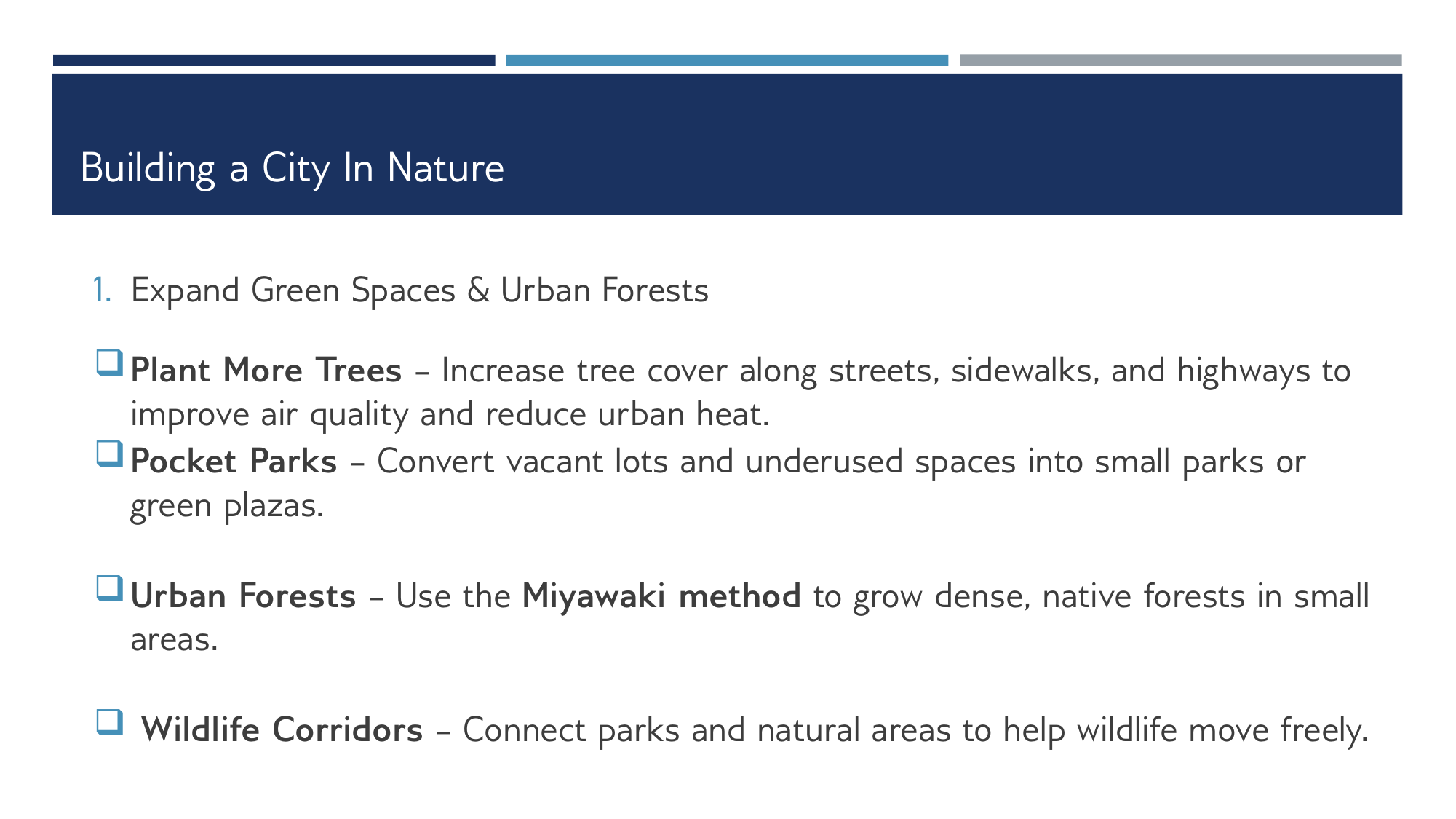

# Building a City In Nature
Expand Green Spaces & Urban Forests

Plant More Trees – Increase tree cover along streets, sidewalks, and highways to improve air quality and reduce urban heat.
Pocket Parks – Convert vacant lots and underused spaces into small parks or green plazas.
Urban Forests – Use the Miyawaki method to grow dense, native forests in small areas.
 Wildlife Corridors – Connect parks and natural areas to help wildlife move freely.